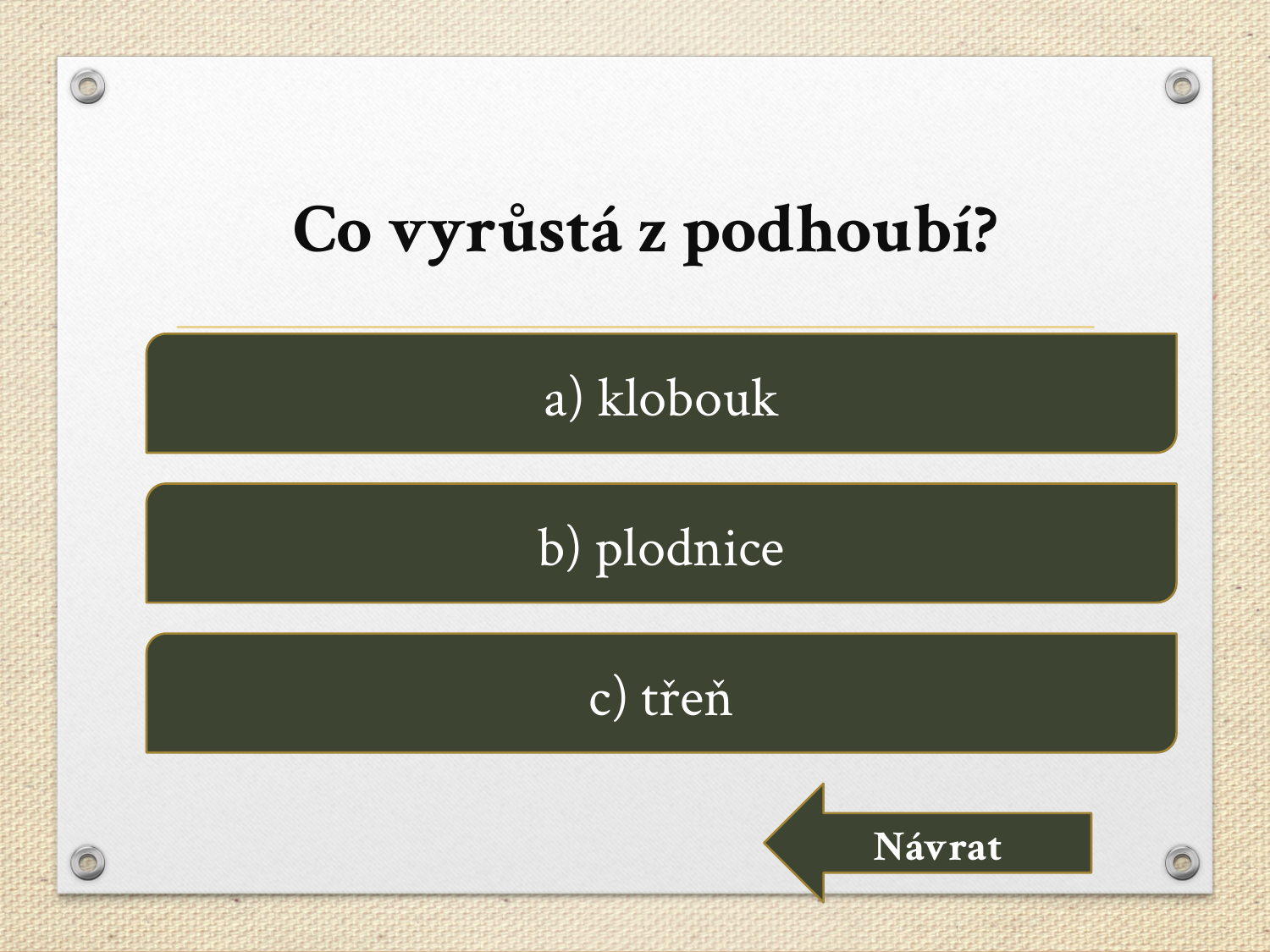

# Co vyrůstá z podhoubí?
a) klobouk
b) plodnice
c) třeň
Návrat